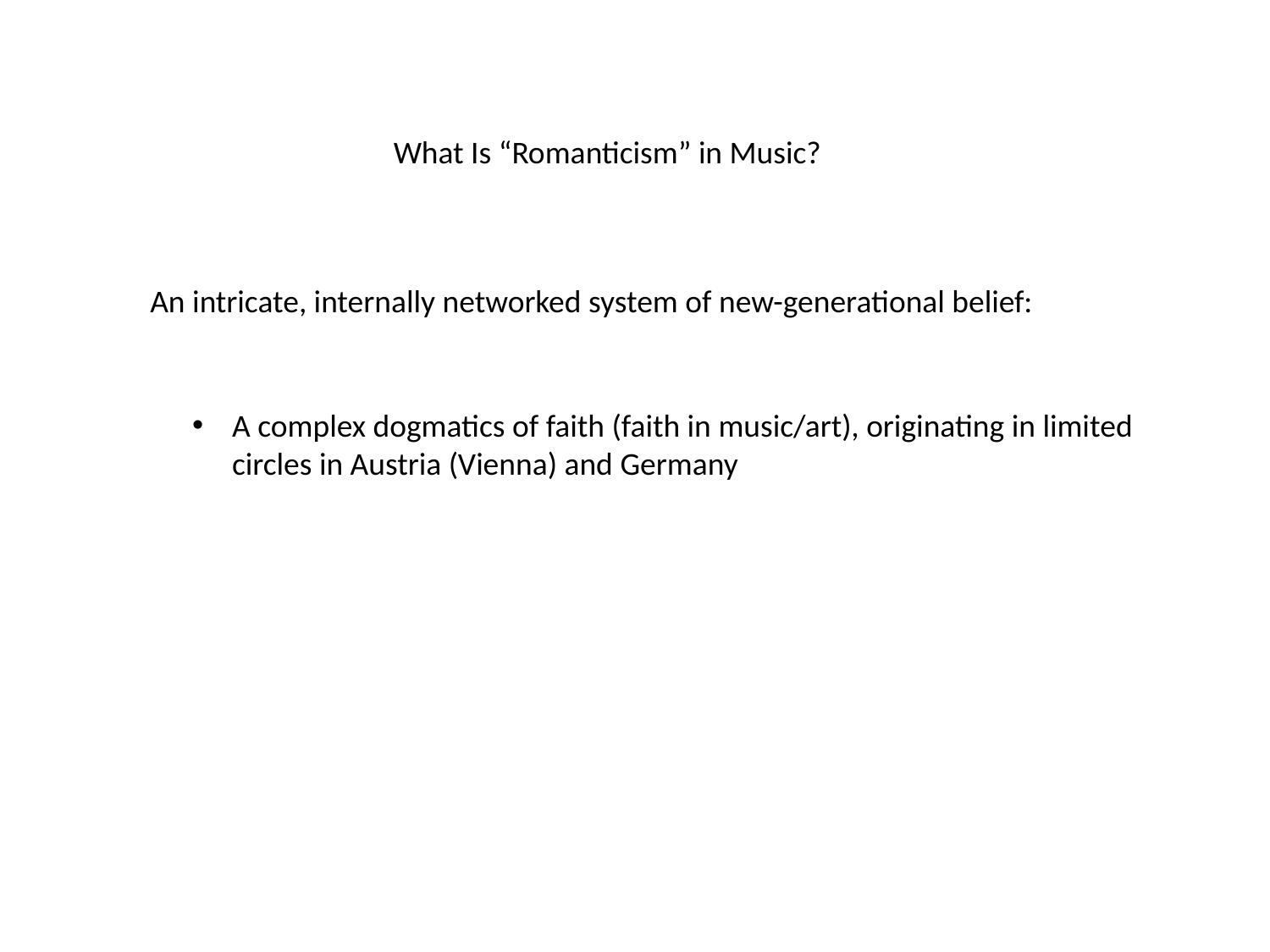

What Is “Romanticism” in Music?
An intricate, internally networked system of new-generational belief:
A complex dogmatics of faith (faith in music/art), originating in limited circles in Austria (Vienna) and Germany